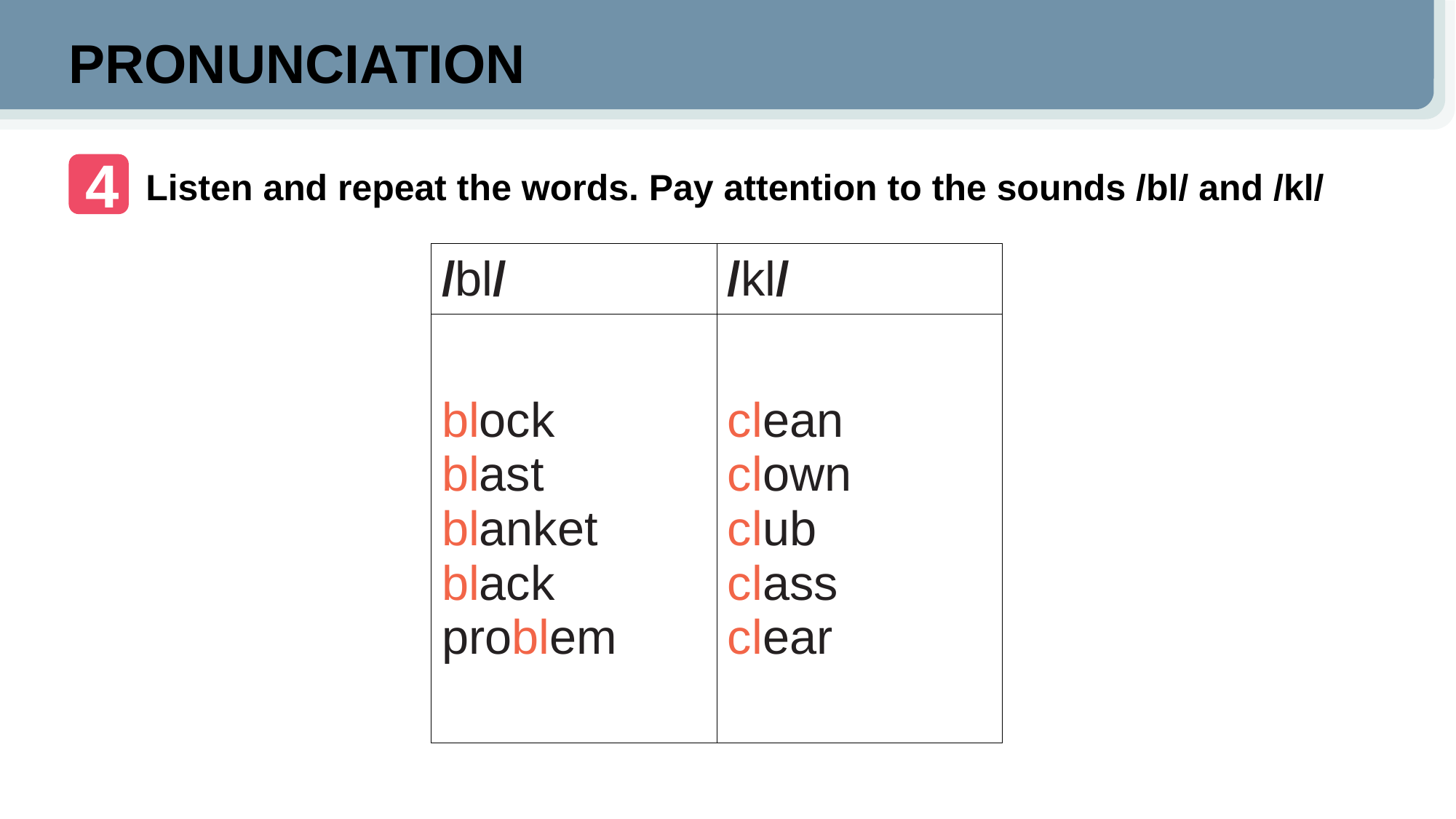

PRONUNCIATION
4

Listen and repeat the words. Pay attention to the sounds /bl/ and /kl/
| /bl/ | /kl/ |
| --- | --- |
| block blast blanket black problem | clean clown club class clear |